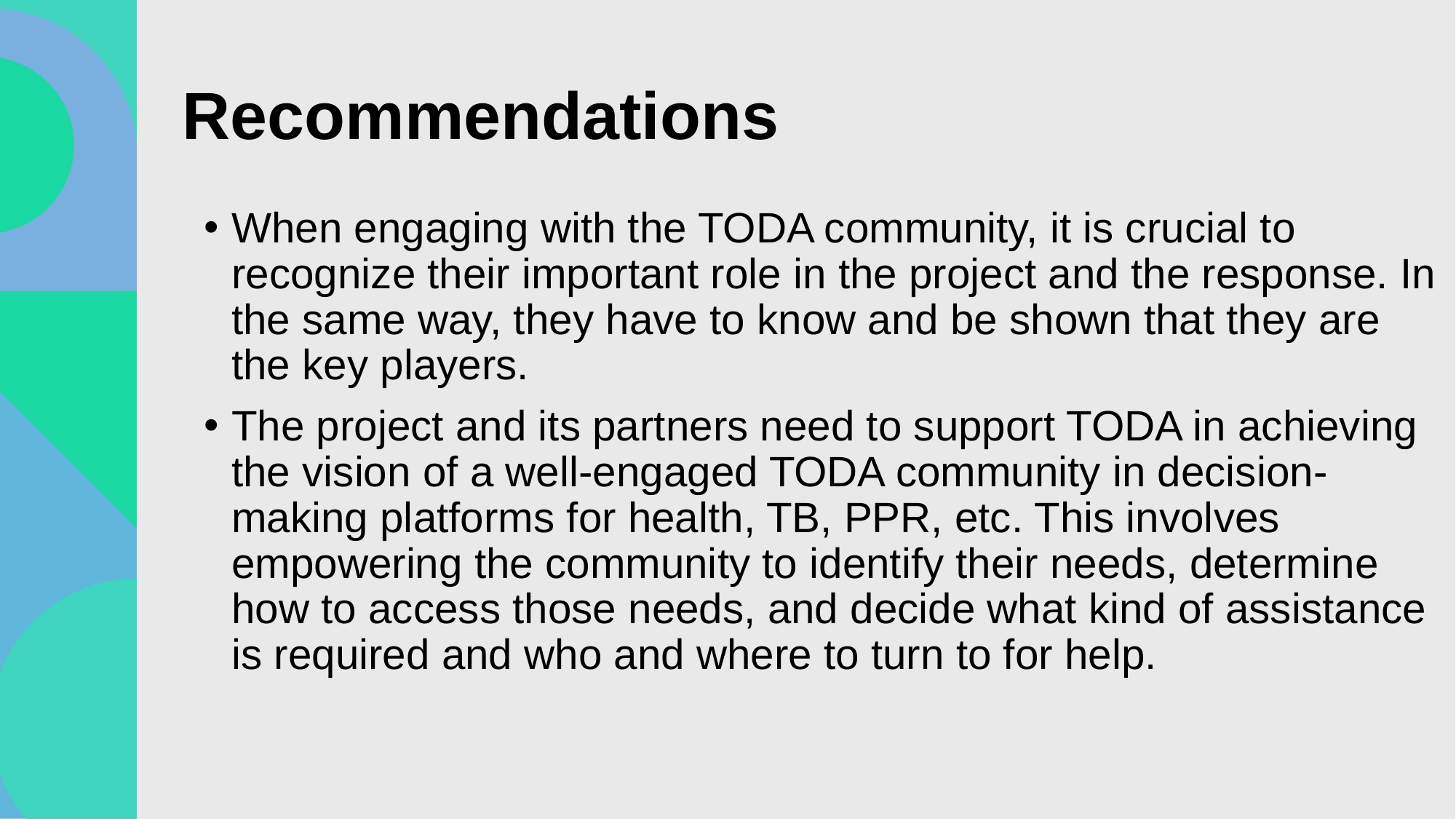

# Recommendations
When engaging with the TODA community, it is crucial to recognize their important role in the project and the response. In the same way, they have to know and be shown that they are the key players.
The project and its partners need to support TODA in achieving the vision of a well-engaged TODA community in decision-making platforms for health, TB, PPR, etc. This involves empowering the community to identify their needs, determine how to access those needs, and decide what kind of assistance is required and who and where to turn to for help.